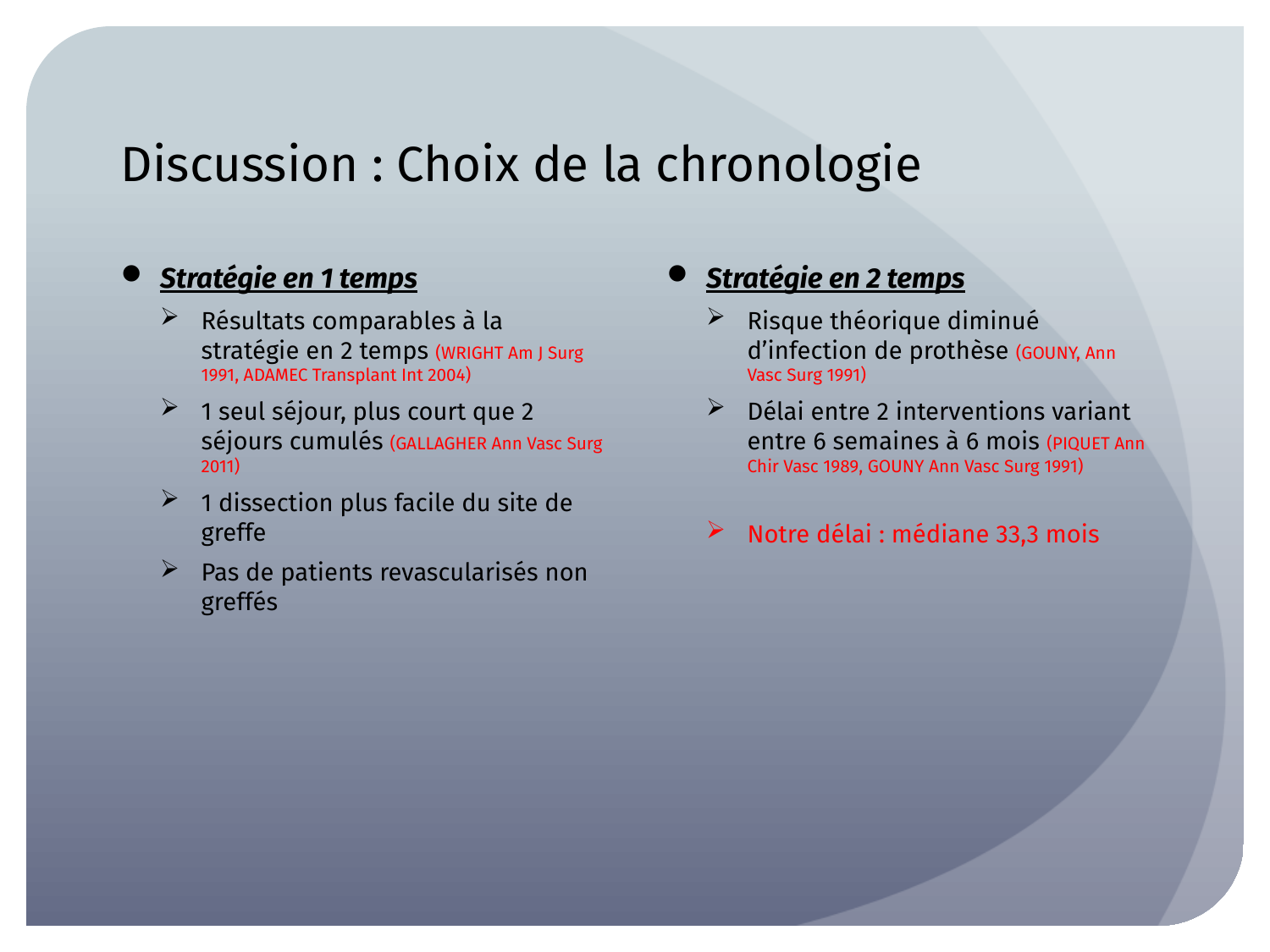

# Discussion : Choix de la chronologie
Stratégie en 1 temps
Résultats comparables à la stratégie en 2 temps (WRIGHT Am J Surg 1991, ADAMEC Transplant Int 2004)
1 seul séjour, plus court que 2 séjours cumulés (GALLAGHER Ann Vasc Surg 2011)
1 dissection plus facile du site de greffe
Pas de patients revascularisés non greffés
Stratégie en 2 temps
Risque théorique diminué d’infection de prothèse (GOUNY, Ann Vasc Surg 1991)
Délai entre 2 interventions variant entre 6 semaines à 6 mois (PIQUET Ann Chir Vasc 1989, GOUNY Ann Vasc Surg 1991)

Notre délai : médiane 33,3 mois